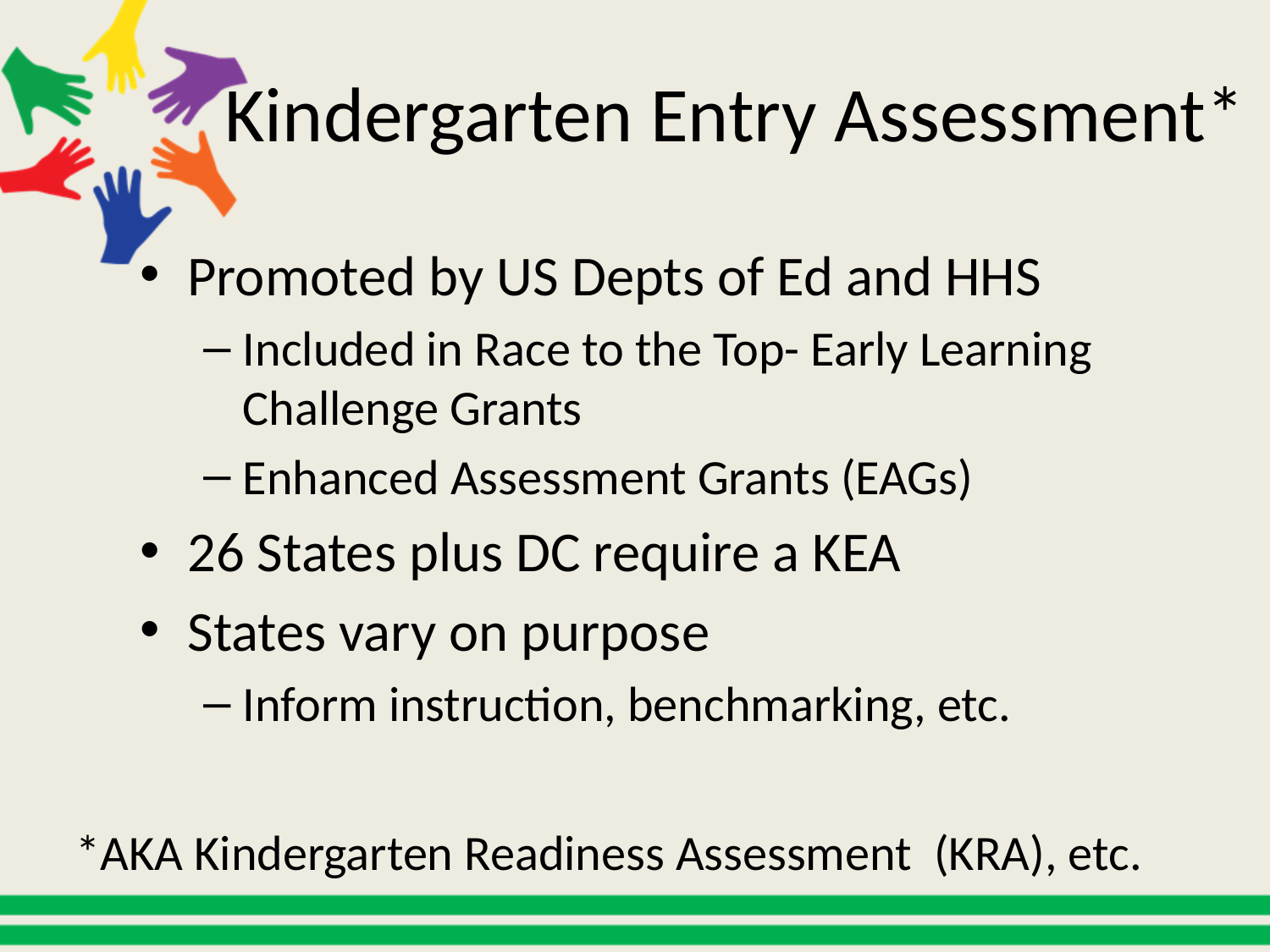

# Kindergarten Entry Assessment*
Promoted by US Depts of Ed and HHS
Included in Race to the Top- Early Learning Challenge Grants
Enhanced Assessment Grants (EAGs)
26 States plus DC require a KEA
States vary on purpose
Inform instruction, benchmarking, etc.
*AKA Kindergarten Readiness Assessment  (KRA), etc.